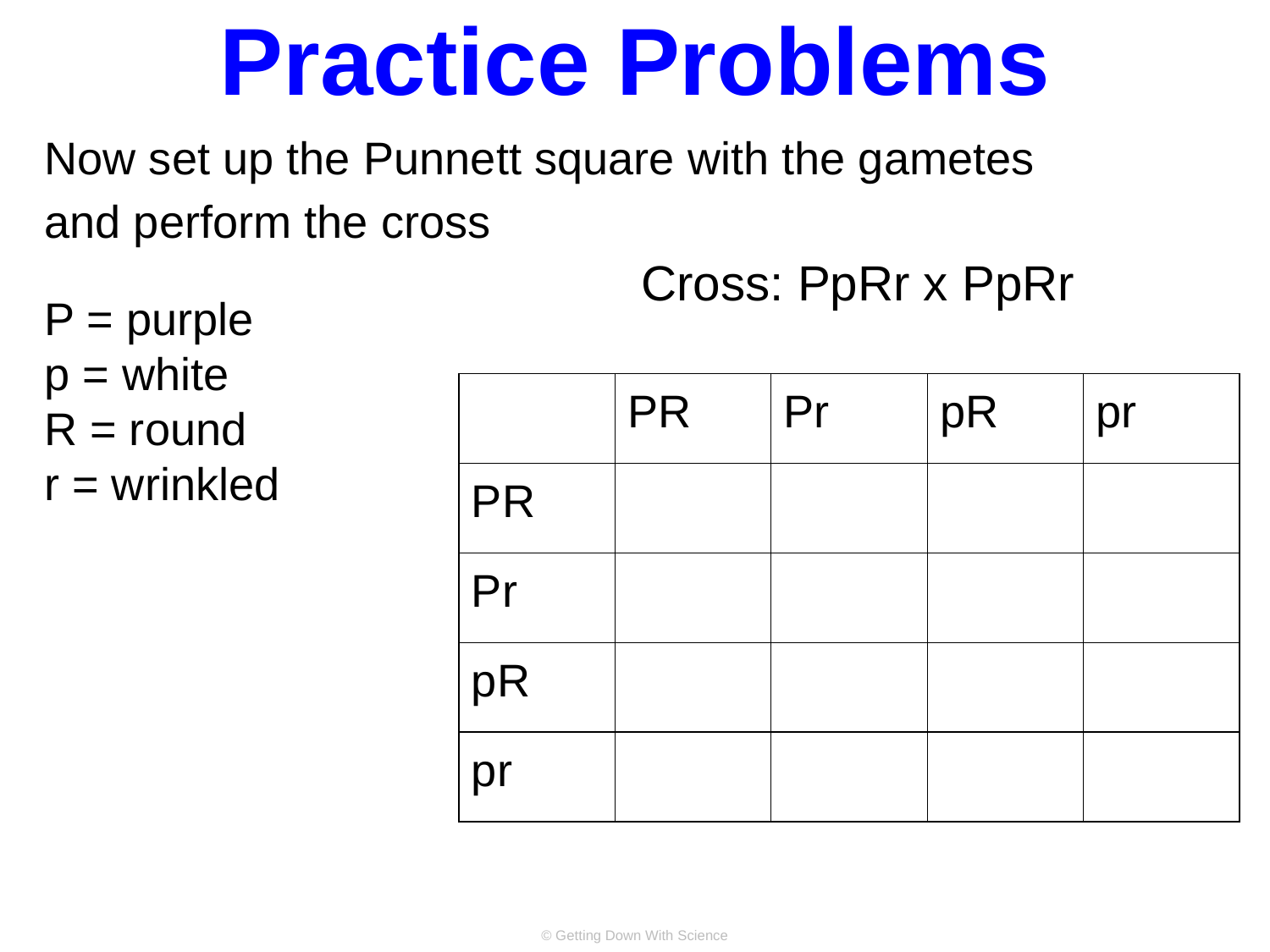

# Practice Problems
Now set up the Punnett square with the gametes and perform the cross
Cross: PpRr x PpRr
P = purple
p = white
R = round
r = wrinkled
|  | PR | Pr | pR | pr |
| --- | --- | --- | --- | --- |
| PR |  |  |  |  |
| Pr |  |  |  |  |
| pR |  |  |  |  |
| pr |  |  |  |  |